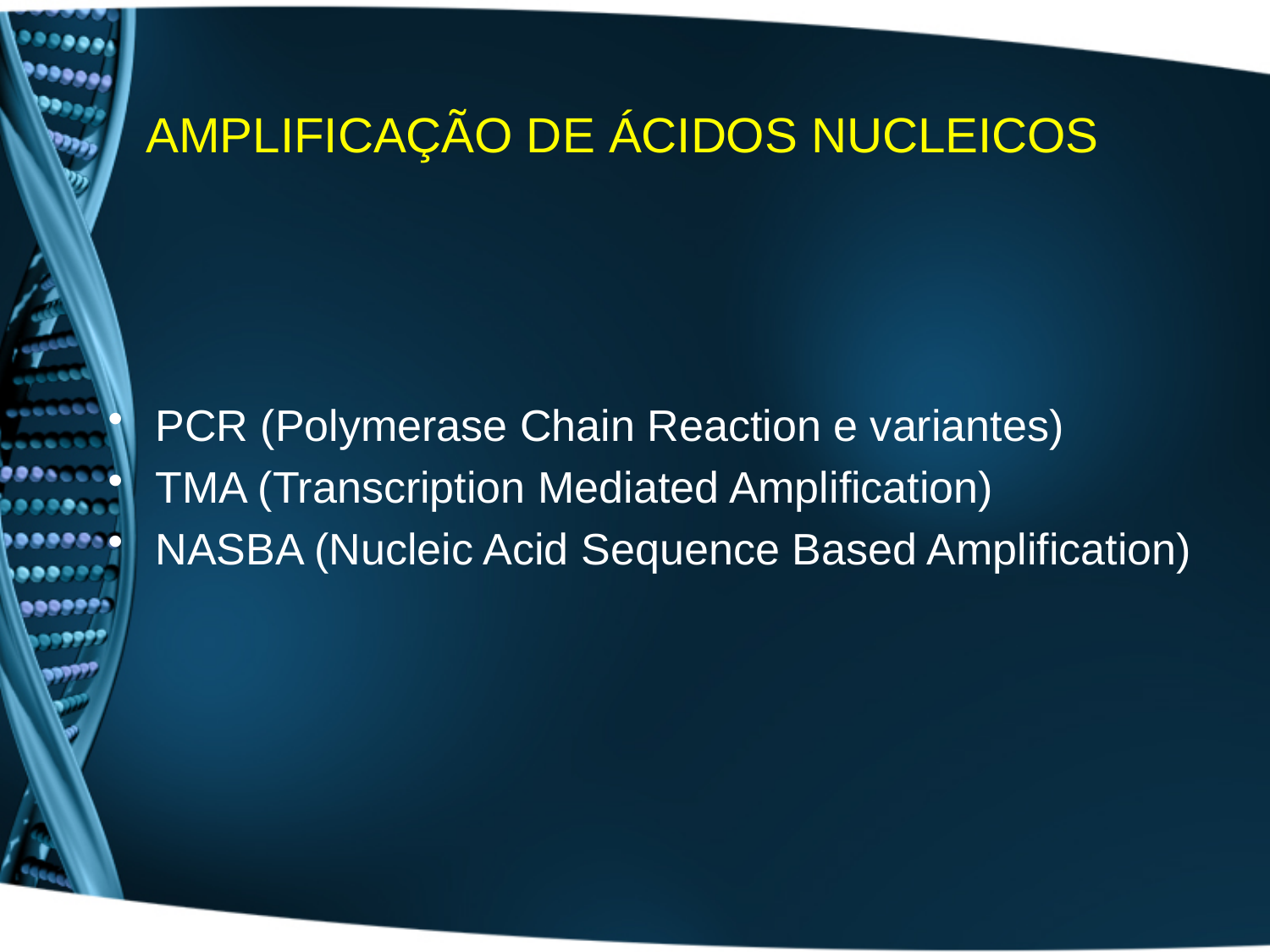

# AMPLIFICAÇÃO DE ÁCIDOS NUCLEICOS
PCR (Polymerase Chain Reaction e variantes)
TMA (Transcription Mediated Amplification)
NASBA (Nucleic Acid Sequence Based Amplification)